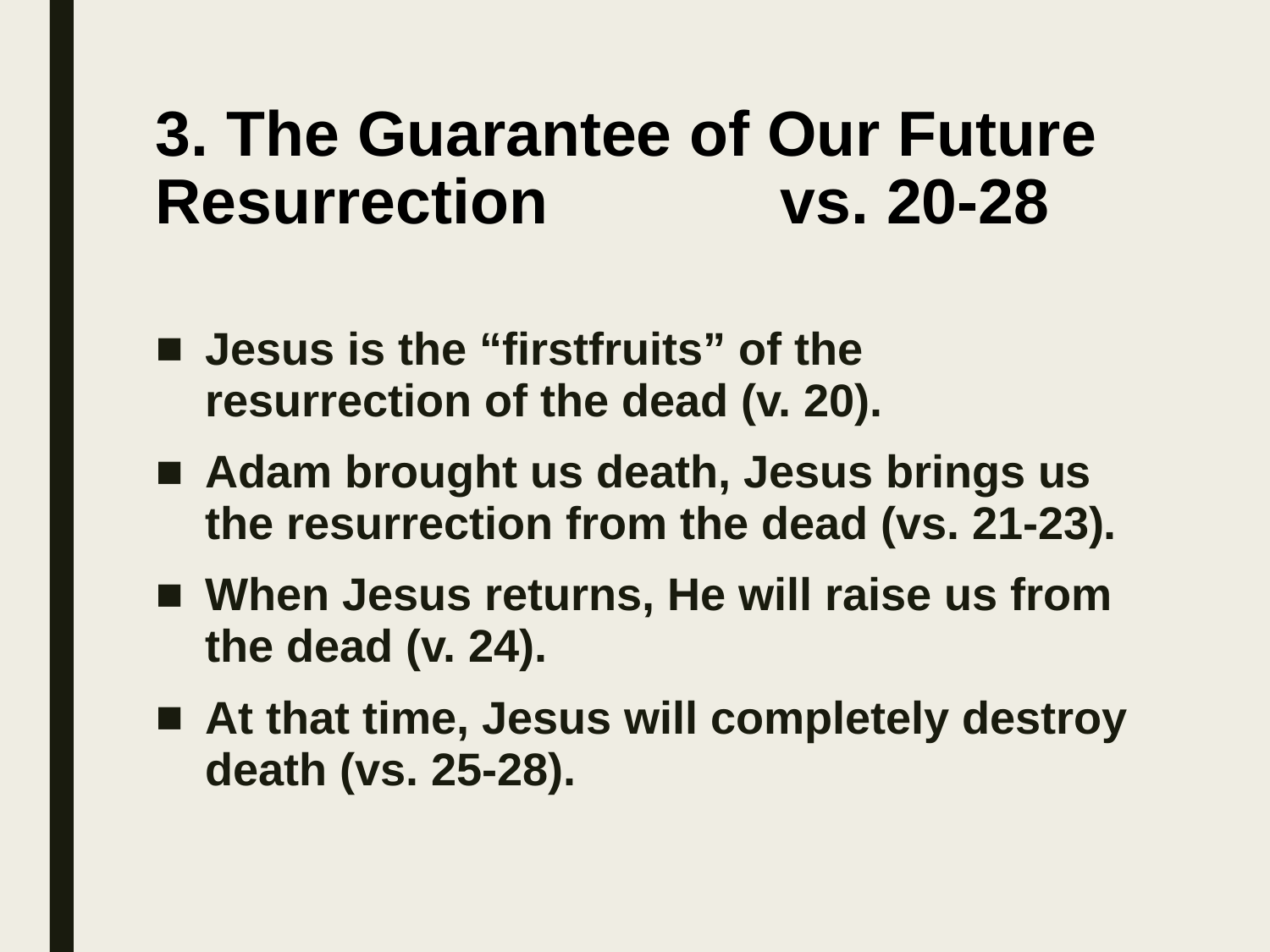

# 3. The Guarantee of Our Future Resurrection  		vs. 20-28
Jesus is the “firstfruits” of the resurrection of the dead (v. 20).
Adam brought us death, Jesus brings us the resurrection from the dead (vs. 21-23).
When Jesus returns, He will raise us from the dead (v. 24).
At that time, Jesus will completely destroy death (vs. 25-28).